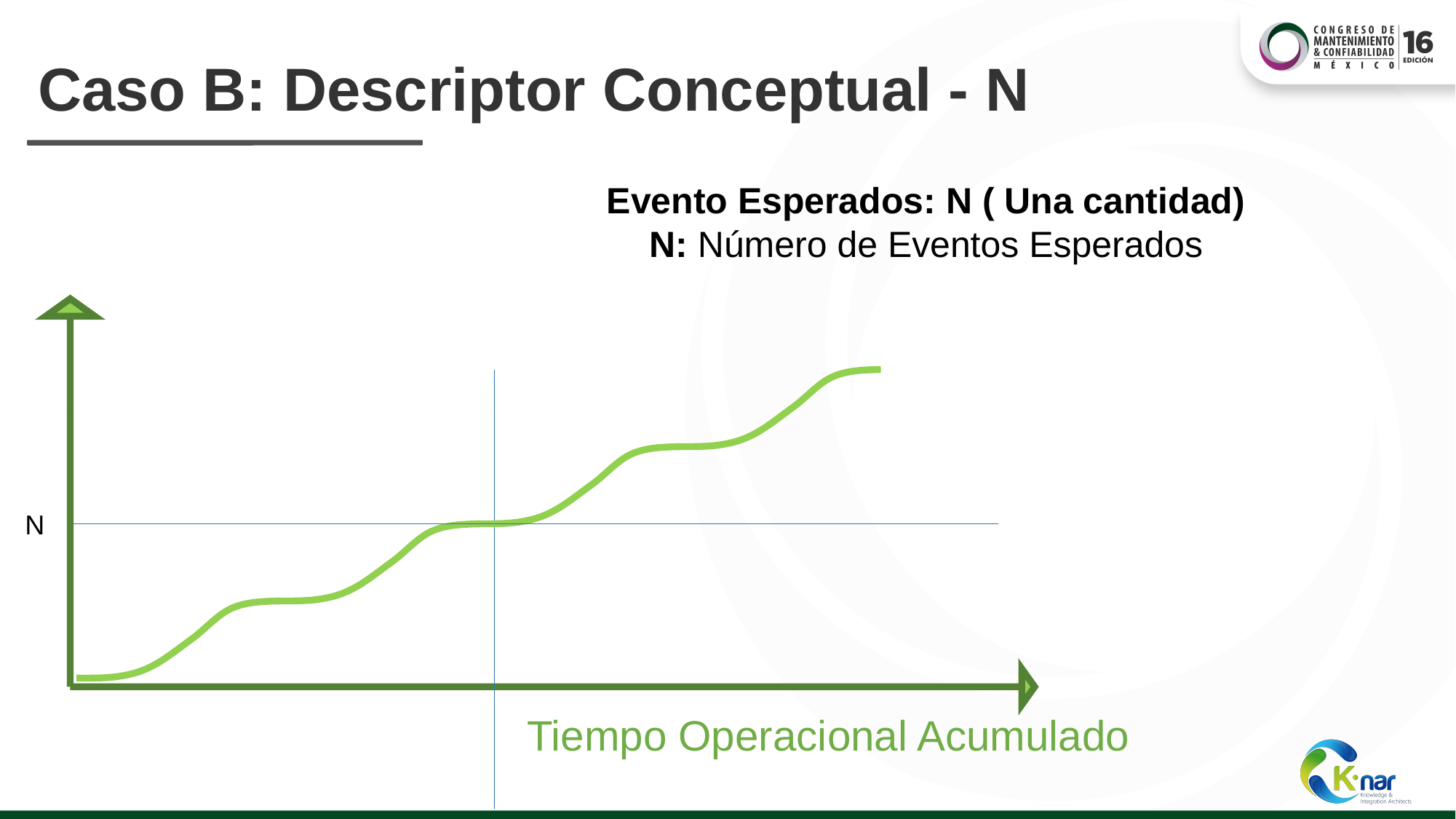

# Caso B: Descriptor Conceptual - N
Evento Esperados: N ( Una cantidad)
N: Número de Eventos Esperados

N

Tiempo Operacional Acumulado